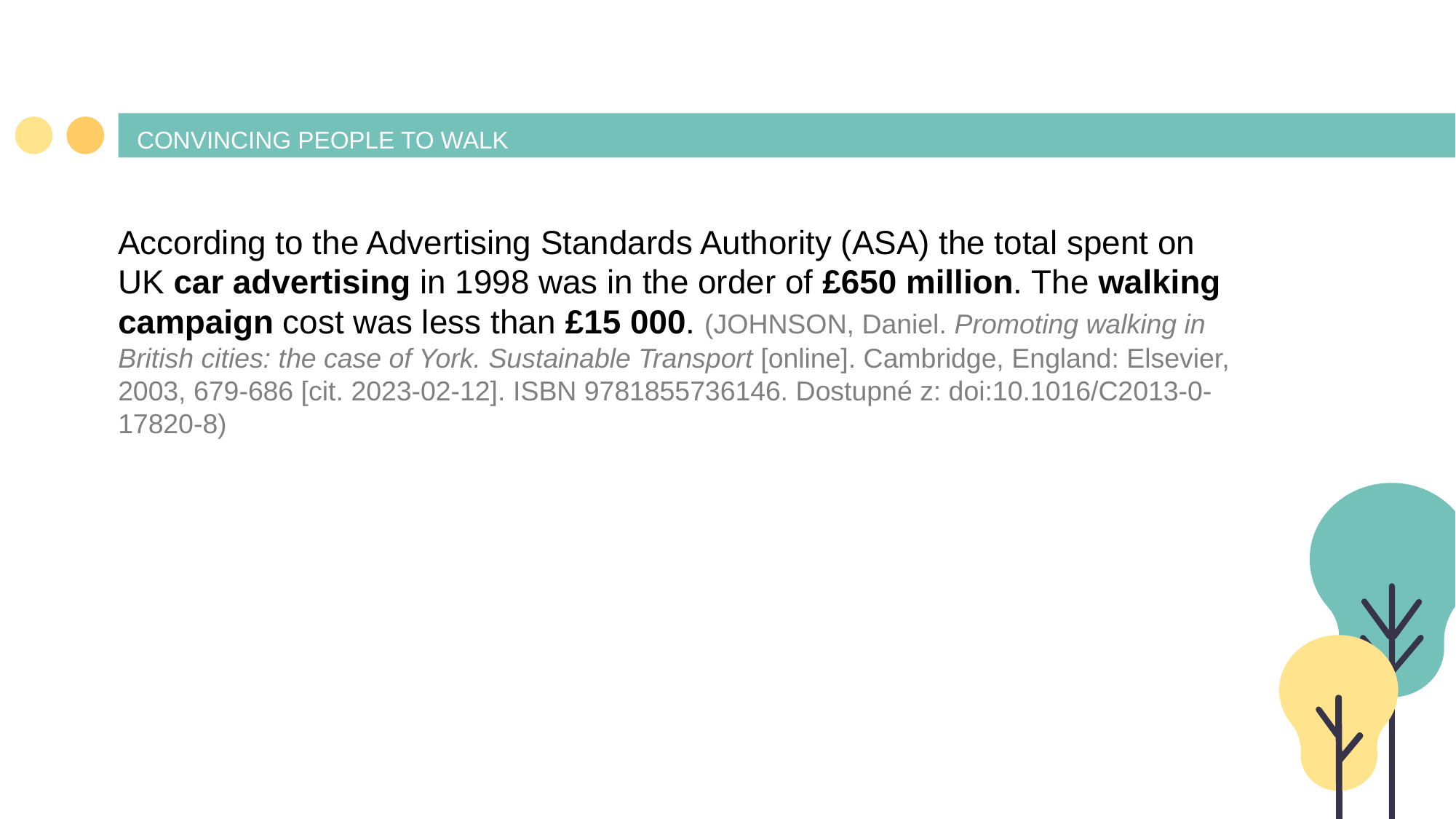

# CONVINCING PEOPLE TO WALK
According to the Advertising Standards Authority (ASA) the total spent on UK car advertising in 1998 was in the order of £650 million. The walking campaign cost was less than £15 000. (JOHNSON, Daniel. Promoting walking in British cities: the case of York. Sustainable Transport [online]. Cambridge, England: Elsevier, 2003, 679-686 [cit. 2023-02-12]. ISBN 9781855736146. Dostupné z: doi:10.1016/C2013-0-17820-8)